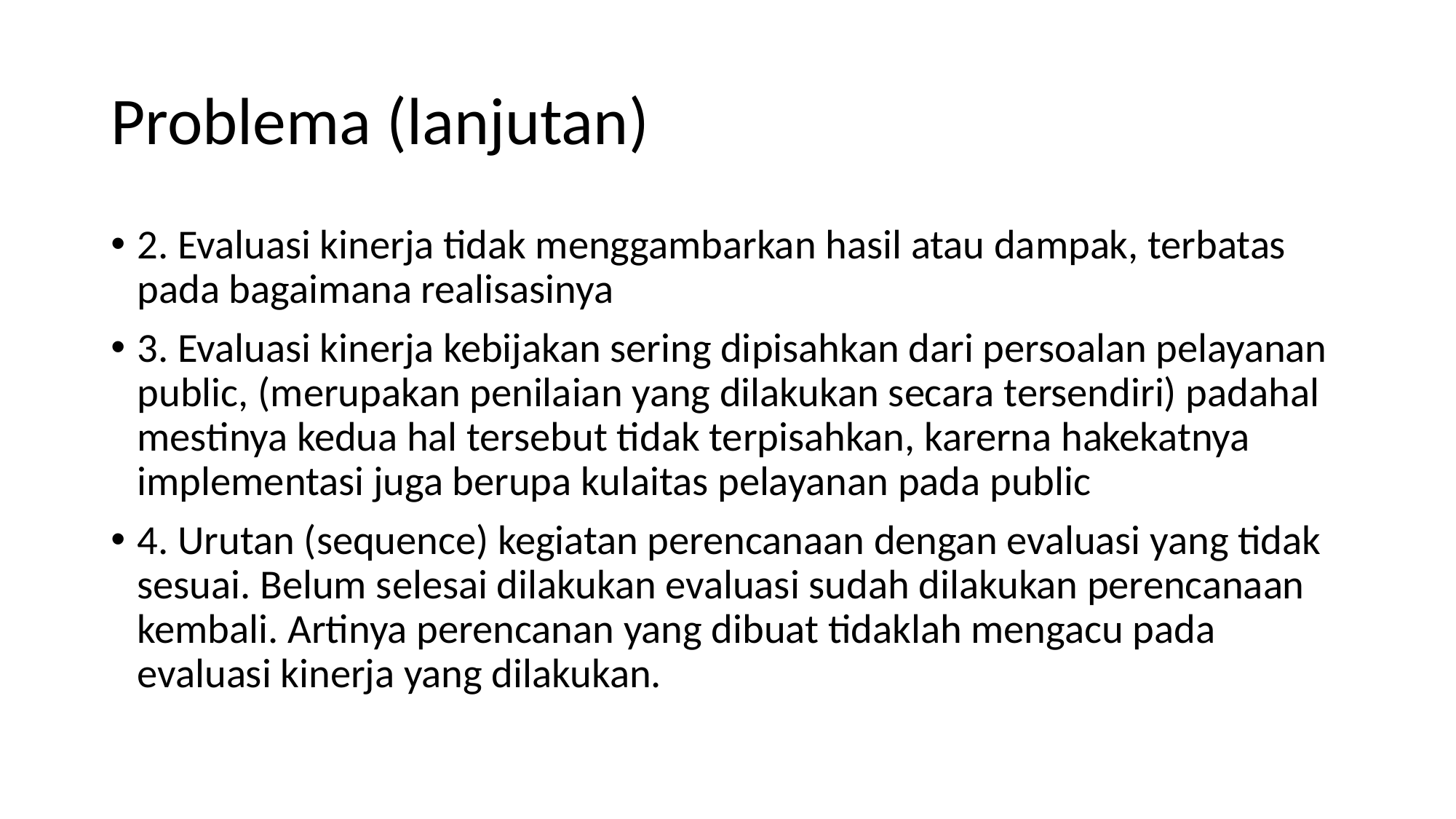

# Problema (lanjutan)
2. Evaluasi kinerja tidak menggambarkan hasil atau dampak, terbatas pada bagaimana realisasinya
3. Evaluasi kinerja kebijakan sering dipisahkan dari persoalan pelayanan public, (merupakan penilaian yang dilakukan secara tersendiri) padahal mestinya kedua hal tersebut tidak terpisahkan, karerna hakekatnya implementasi juga berupa kulaitas pelayanan pada public
4. Urutan (sequence) kegiatan perencanaan dengan evaluasi yang tidak sesuai. Belum selesai dilakukan evaluasi sudah dilakukan perencanaan kembali. Artinya perencanan yang dibuat tidaklah mengacu pada evaluasi kinerja yang dilakukan.